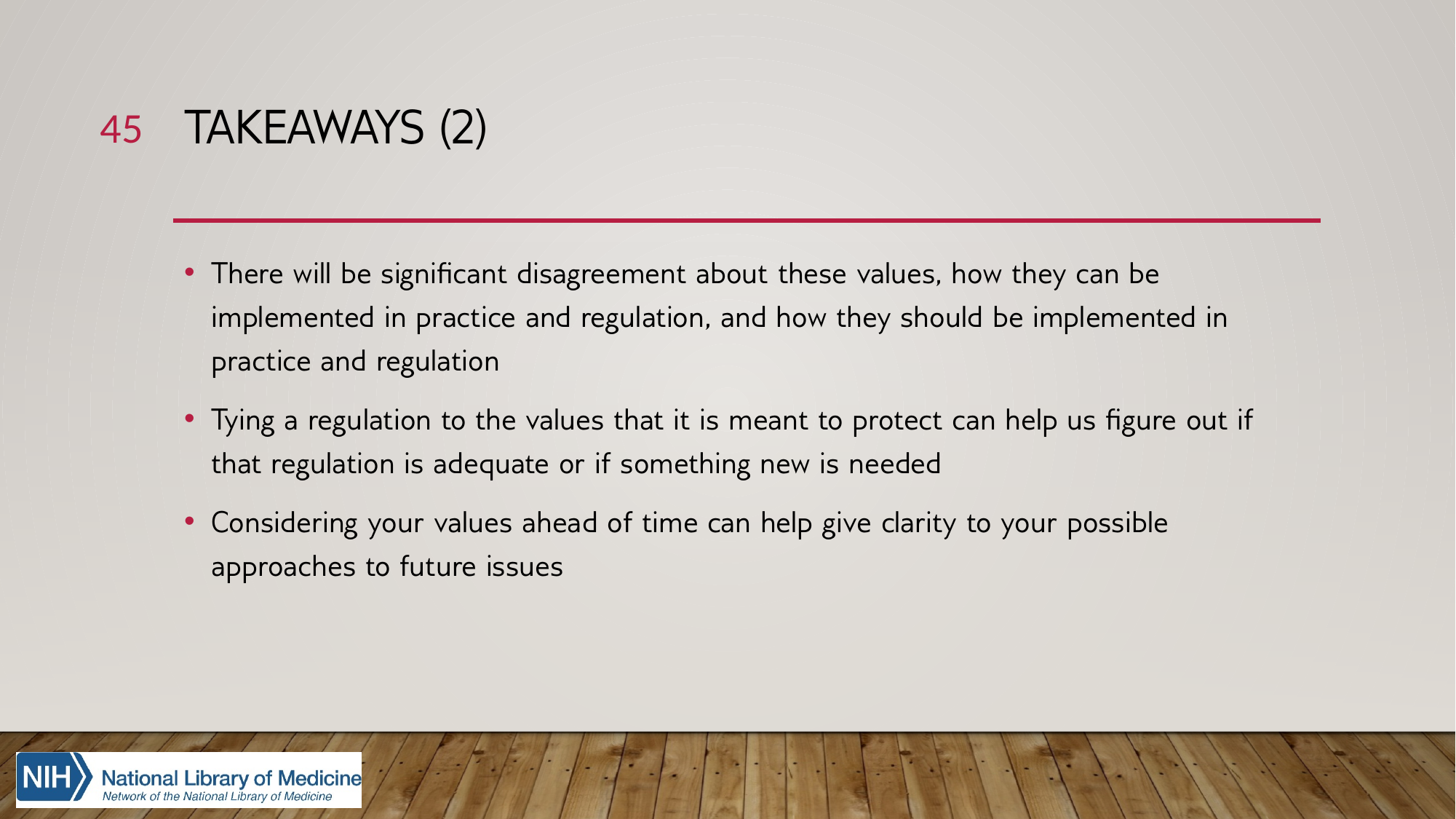

45
# Takeaways (2)
There will be significant disagreement about these values, how they can be implemented in practice and regulation, and how they should be implemented in practice and regulation
Tying a regulation to the values that it is meant to protect can help us figure out if that regulation is adequate or if something new is needed
Considering your values ahead of time can help give clarity to your possible approaches to future issues